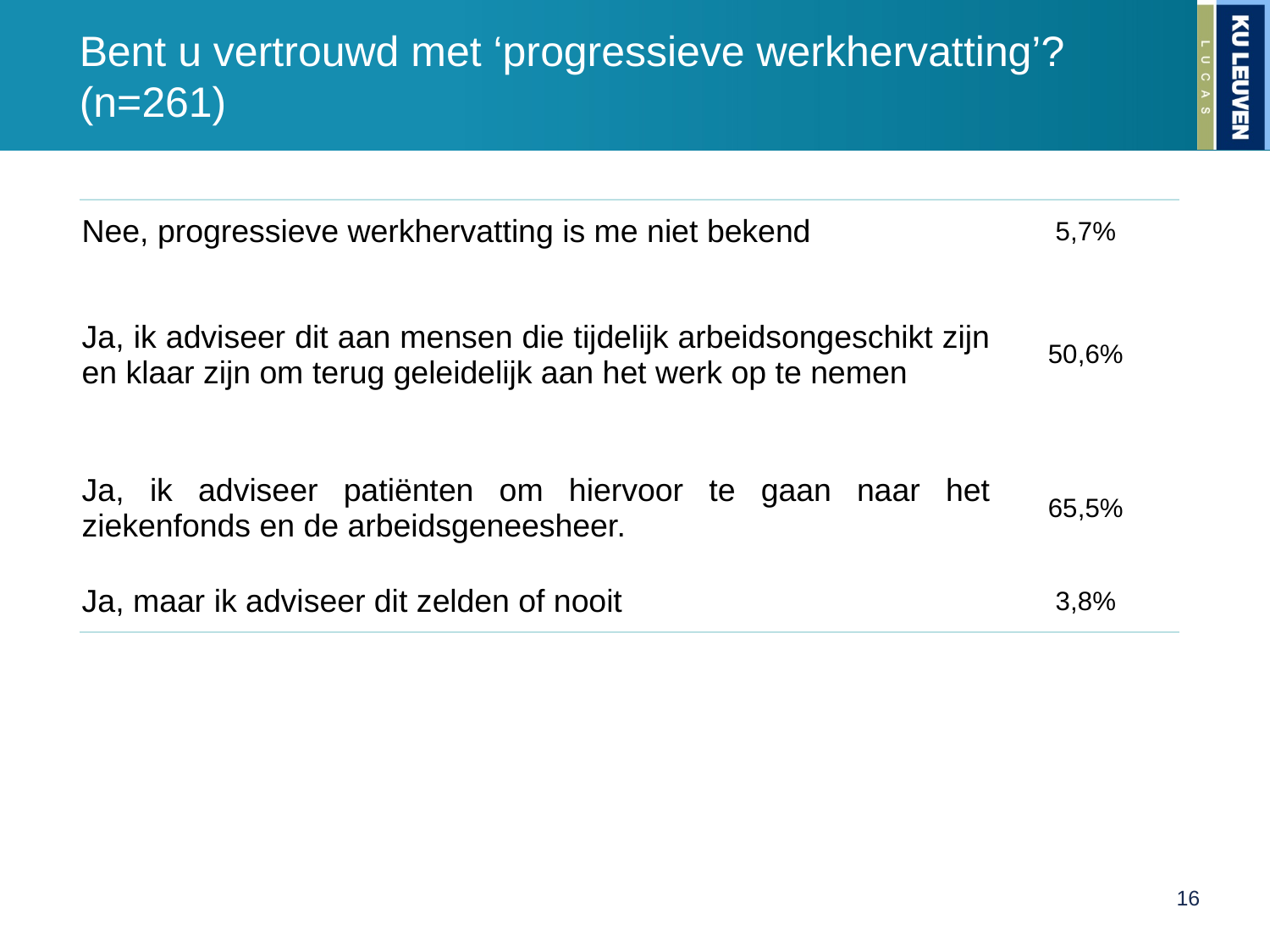

# Bent u vertrouwd met ‘progressieve werkhervatting’? (n=261)
| Nee, progressieve werkhervatting is me niet bekend | 5,7% |
| --- | --- |
| Ja, ik adviseer dit aan mensen die tijdelijk arbeidsongeschikt zijn en klaar zijn om terug geleidelijk aan het werk op te nemen | 50,6% |
| Ja, ik adviseer patiënten om hiervoor te gaan naar het ziekenfonds en de arbeidsgeneesheer. | 65,5% |
| Ja, maar ik adviseer dit zelden of nooit | 3,8% |
16